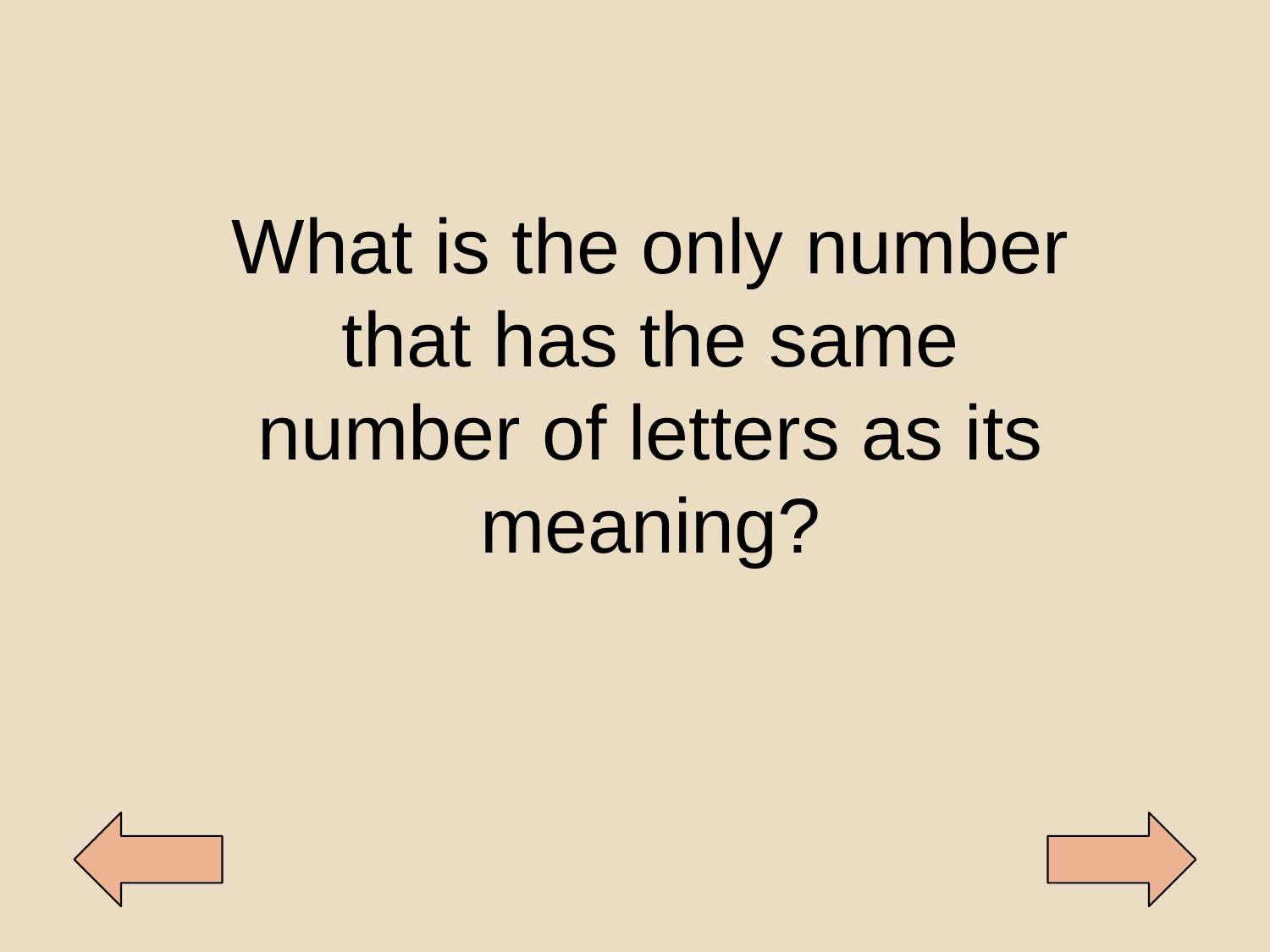

What is the only number that has the same number of letters as its meaning?